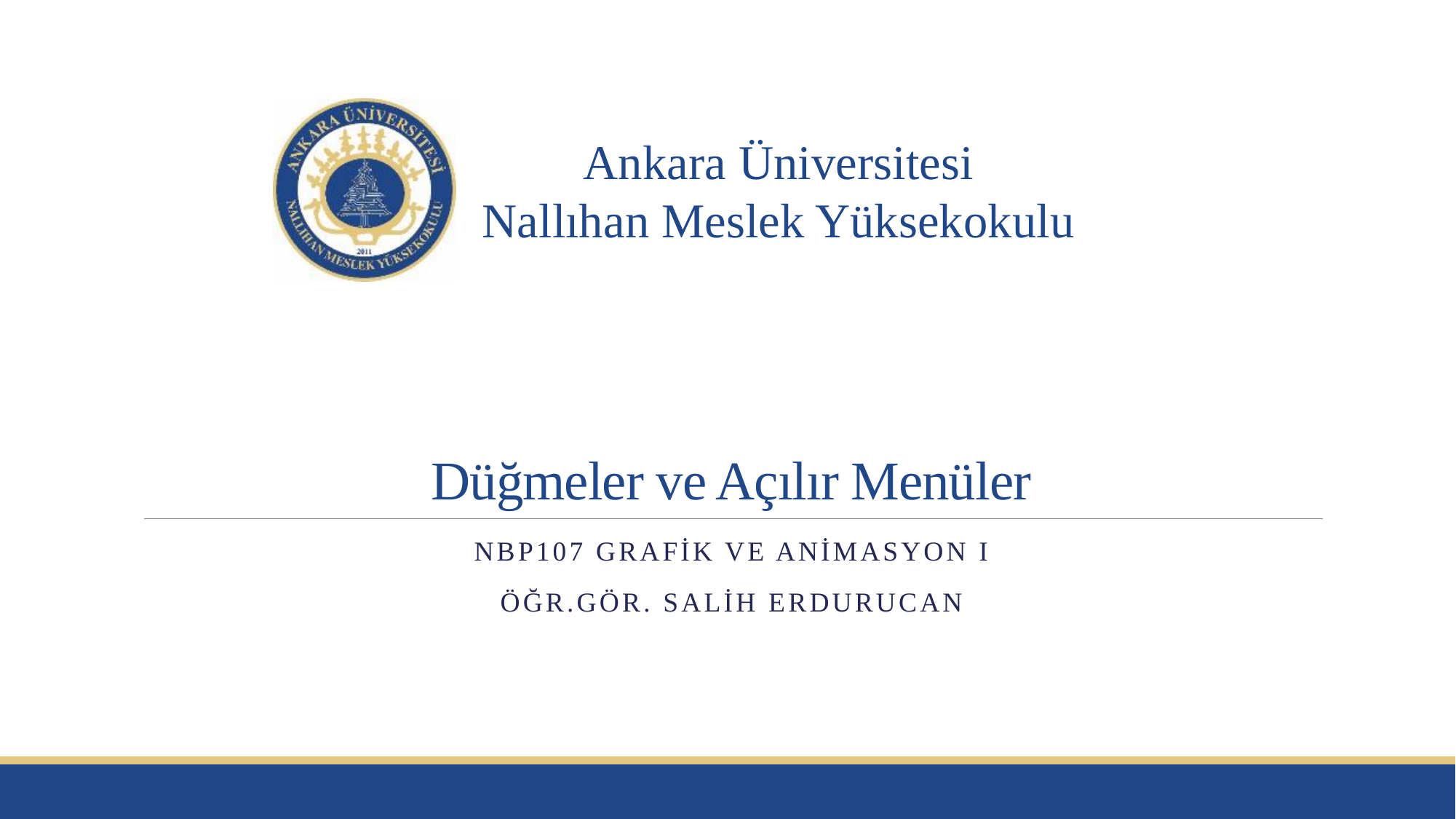

# Düğmeler ve Açılır Menüler
NBP107 GRAFİK VE ANİMASYON I
ÖĞR.GÖR. SALİH ERDURUCAN